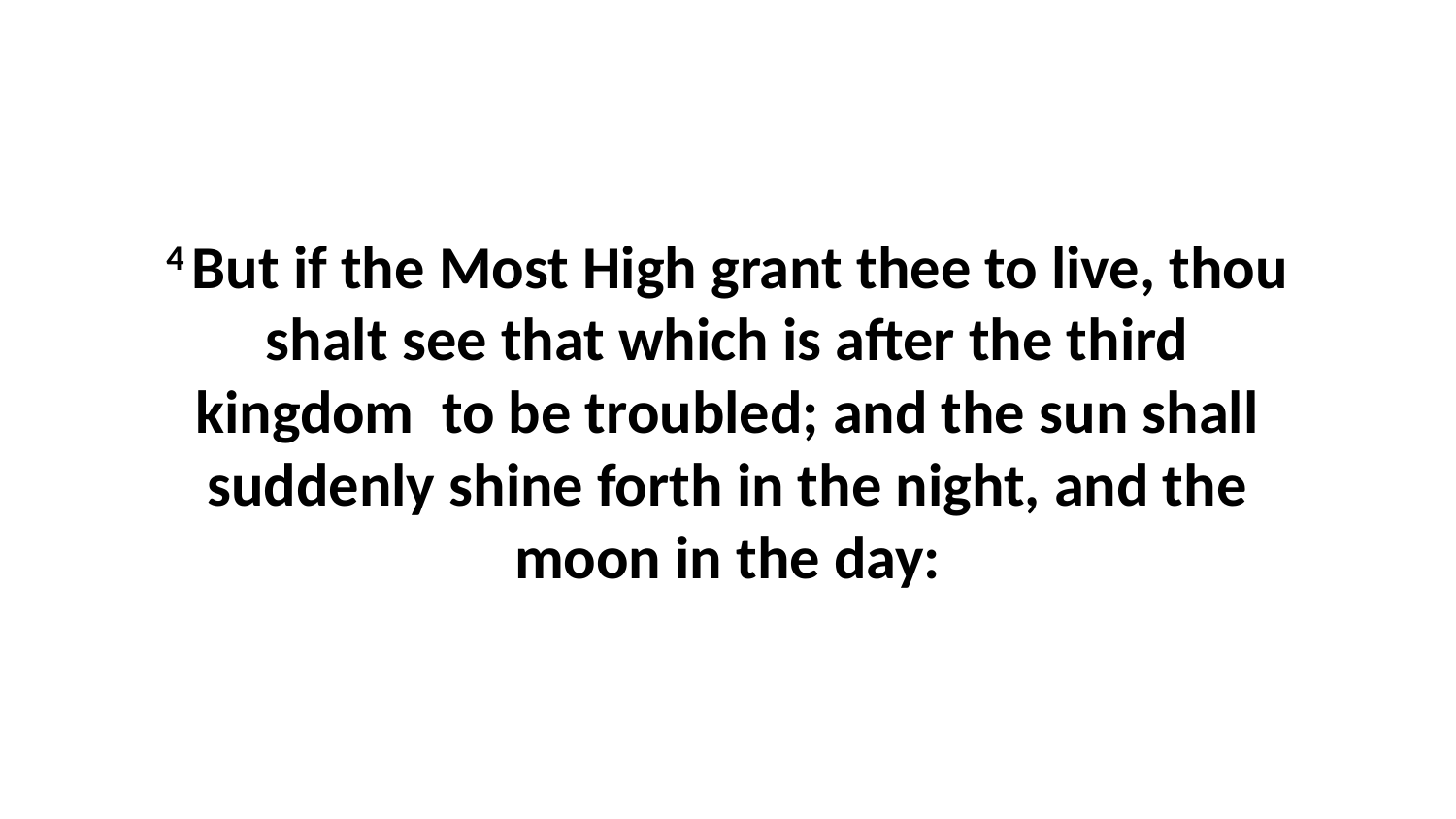

4 But if the Most High grant thee to live, thou shalt see that which is after the third kingdom  to be troubled; and the sun shall suddenly shine forth in the night, and the moon in the day: